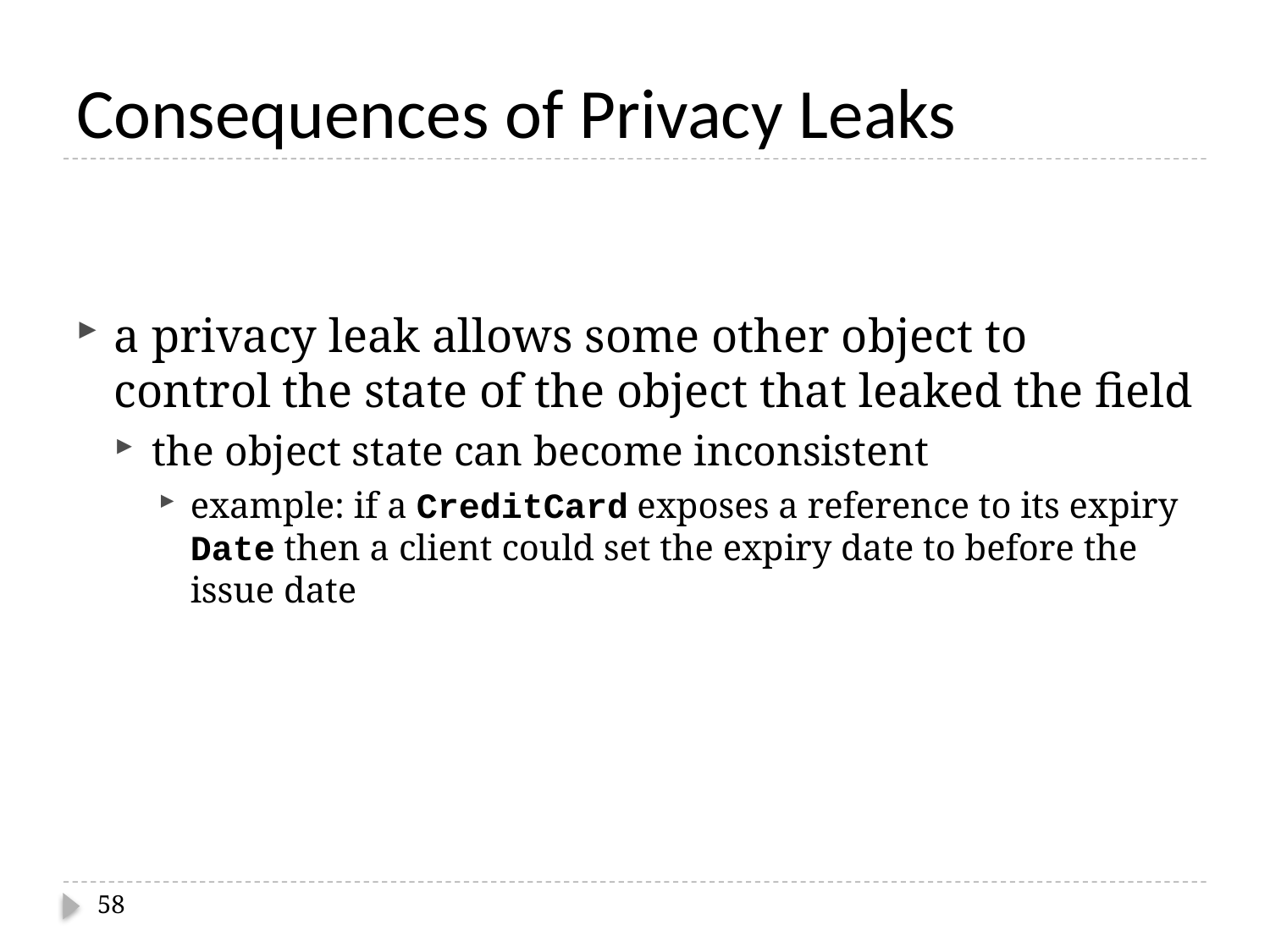

# Consequences of Privacy Leaks

a privacy leak allows some other object to control the state of the object that leaked the field
the object state can become inconsistent
example: if a CreditCard exposes a reference to its expiry Date then a client could set the expiry date to before the issue date

58